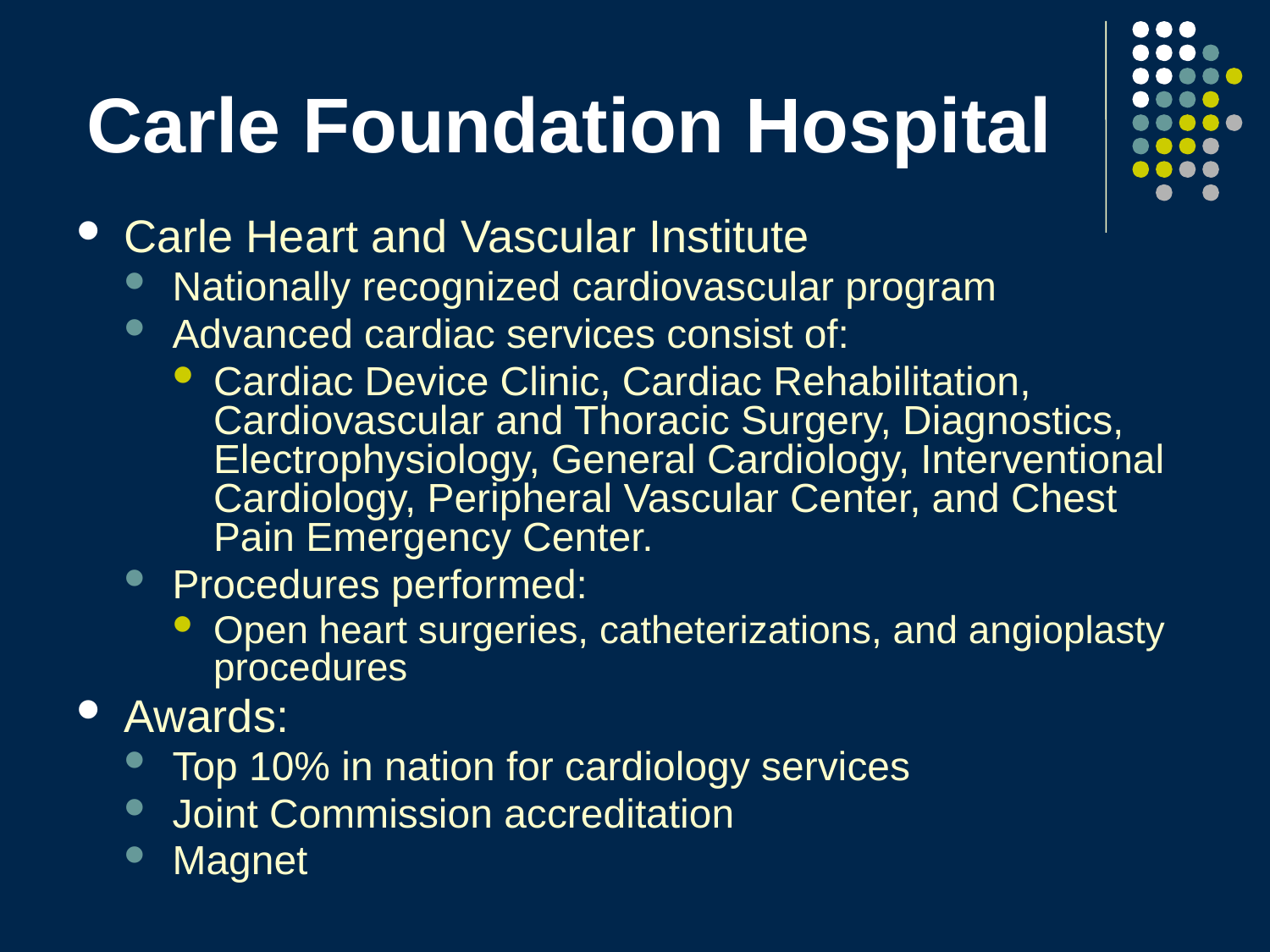

Carle Foundation Hospital
Carle Heart and Vascular Institute
Nationally recognized cardiovascular program
Advanced cardiac services consist of:
Cardiac Device Clinic, Cardiac Rehabilitation, Cardiovascular and Thoracic Surgery, Diagnostics, Electrophysiology, General Cardiology, Interventional Cardiology, Peripheral Vascular Center, and Chest Pain Emergency Center.
Procedures performed:
Open heart surgeries, catheterizations, and angioplasty procedures
Awards:
Top 10% in nation for cardiology services
Joint Commission accreditation
Magnet